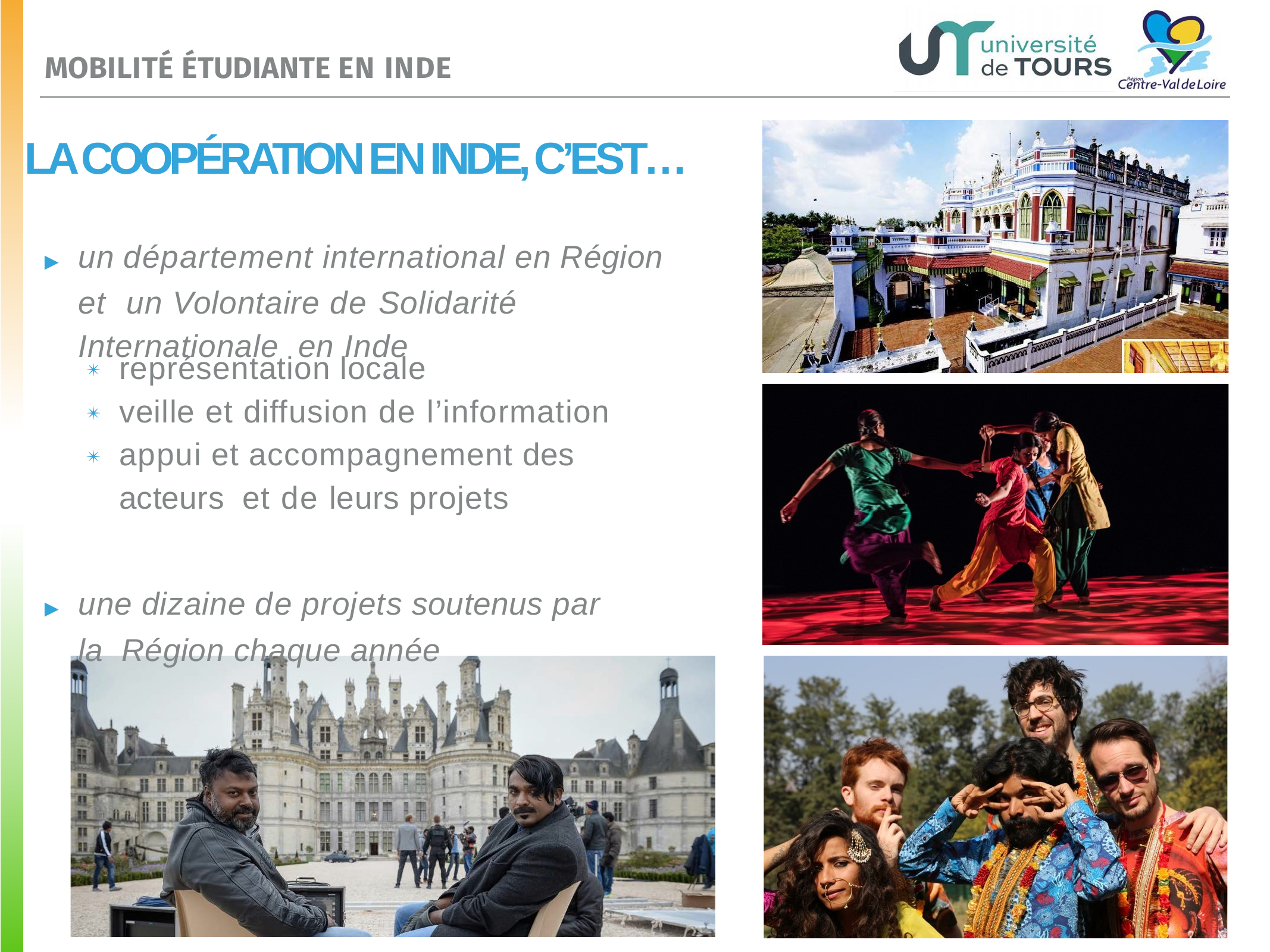

MOBILITÉ ÉTUDIANTE EN INDE

# LA COOPÉRATION EN INDE, C’EST…
▸	un département international en Région et  un Volontaire de Solidarité Internationale  en Inde
représentation locale
veille et diffusion de l’information  appui et accompagnement des acteurs  et de leurs projets
✴

✴
✴

▸	une dizaine de projets soutenus par la  Région chaque année